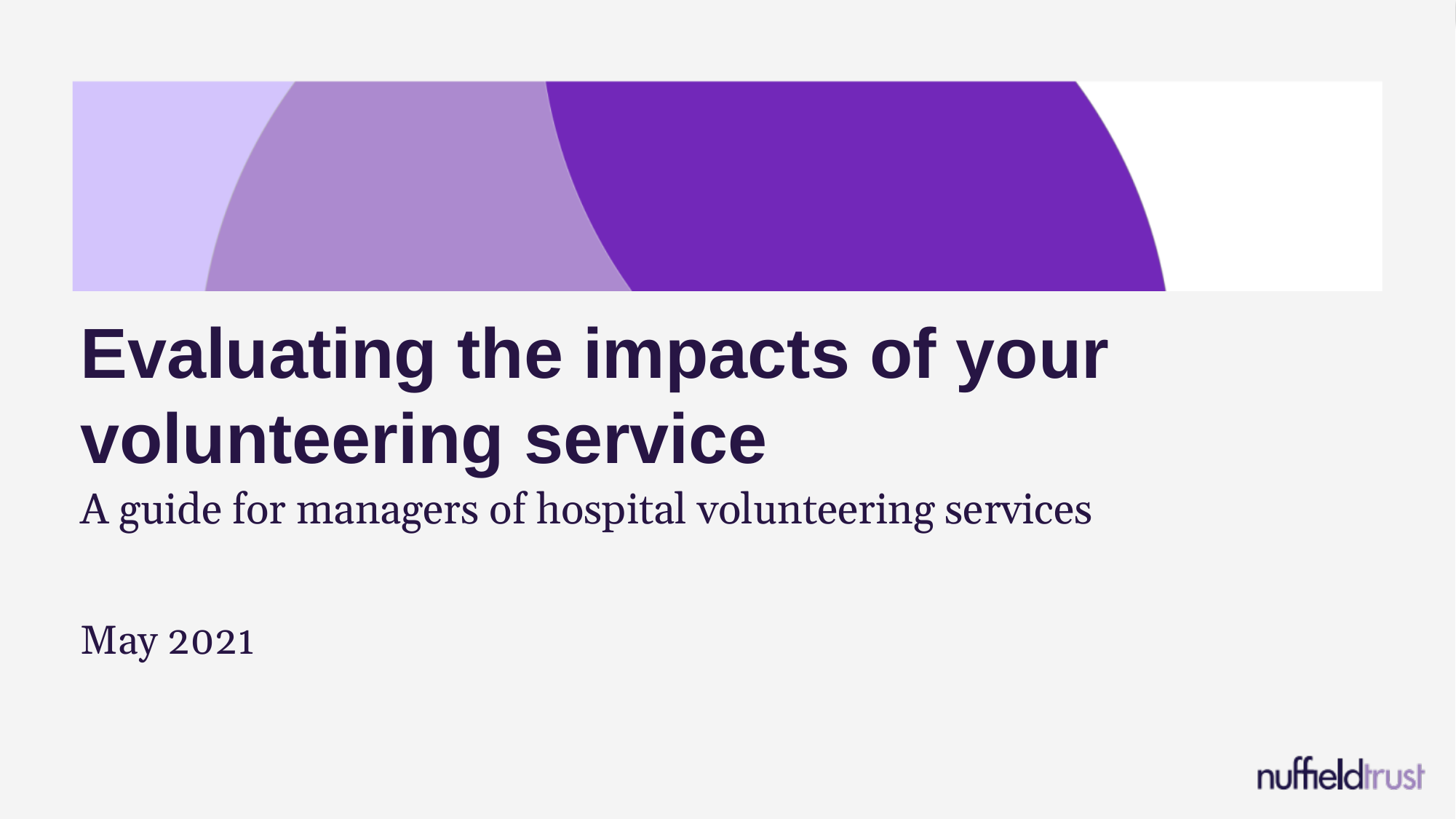

Evaluating the impacts of your volunteering service

A guide for managers of hospital volunteering services
May 2021